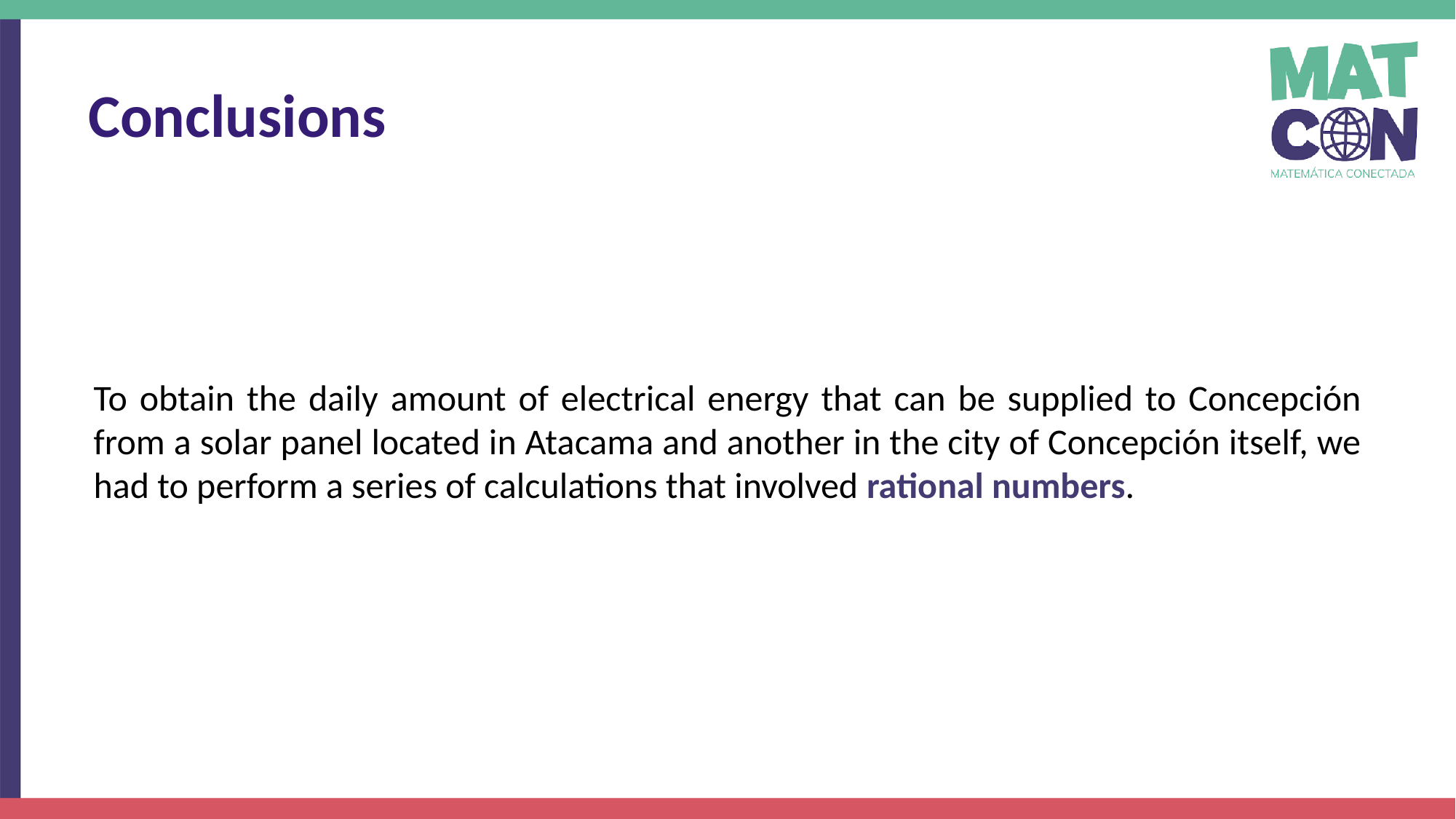

Conclusions
To obtain the daily amount of electrical energy that can be supplied to Concepción from a solar panel located in Atacama and another in the city of Concepción itself, we had to perform a series of calculations that involved rational numbers.